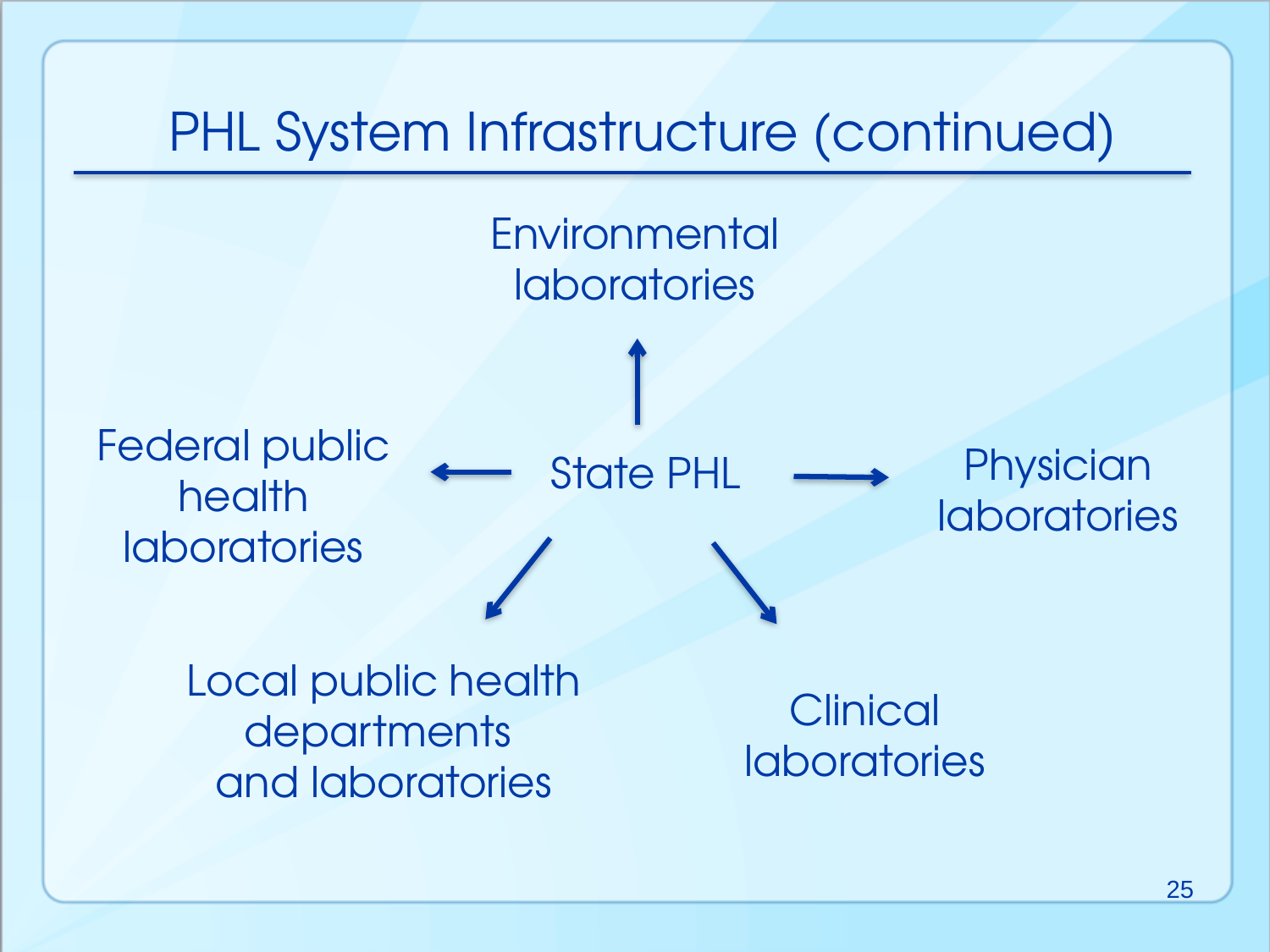

PHL System Infrastructure (continued)
Environmental
laboratories
Federal public health
laboratories
Physician
laboratories
State PHL
Local public health departments
and laboratories
Clinical
laboratories
25